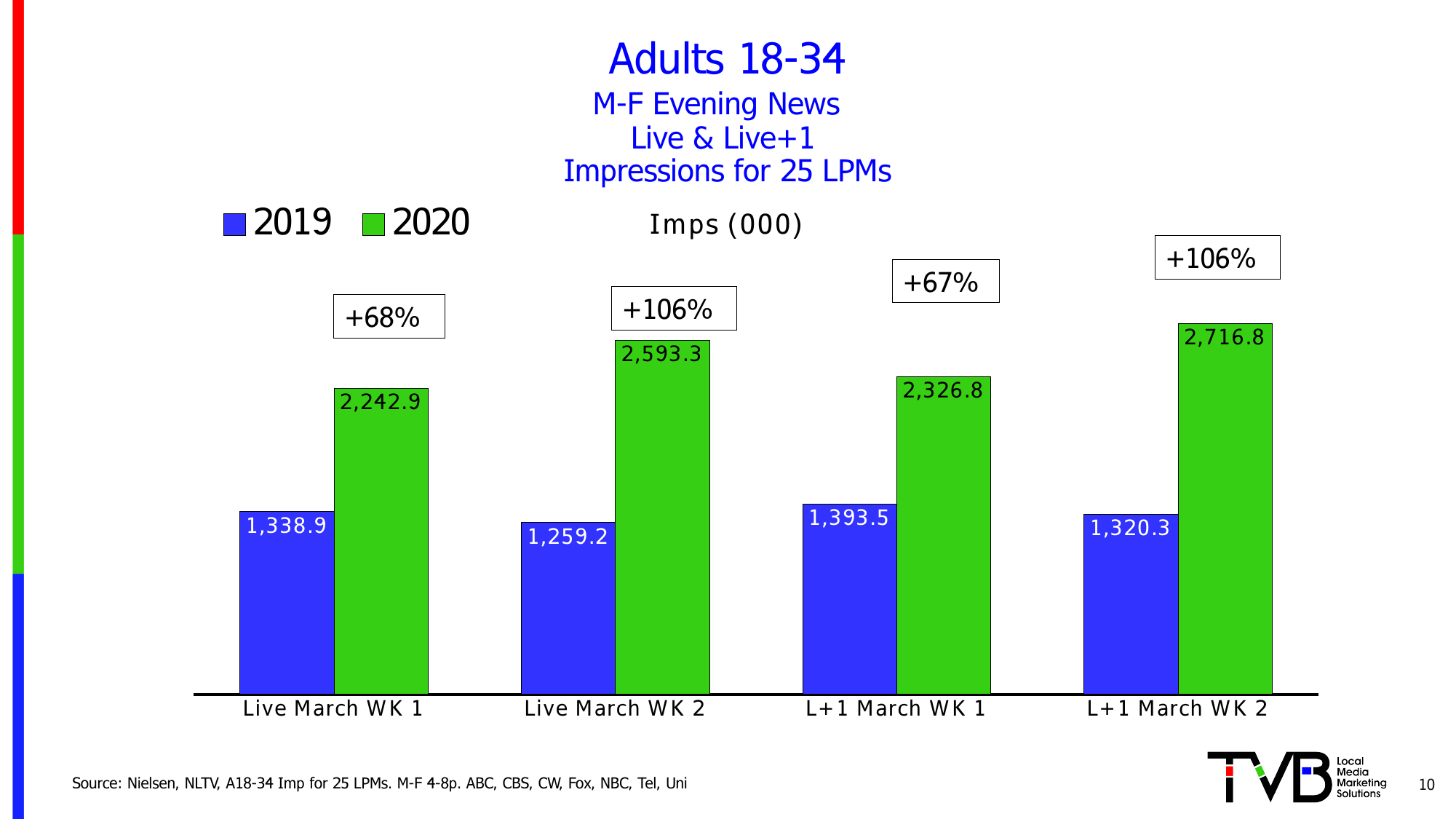

# Adults 18-34 M-F Evening News Live & Live+1 Impressions for 25 LPMs

### Chart

| Category | 2019 | 2020 |
|---|---|---|
| Live March WK 1 | 1338.87 | 2242.931 |
| Live March WK 2 | 1259.194 | 2593.287 |
| L+1 March WK 1 | 1393.518 | 2326.75 |
| L+1 March WK 2 | 1320.321 | 2716.847 |
Imps (000)
+106%
+67%
+106%
+68%
10
Source: Nielsen, NLTV, A18-34 Imp for 25 LPMs. M-F 4-8p. ABC, CBS, CW, Fox, NBC, Tel, Uni